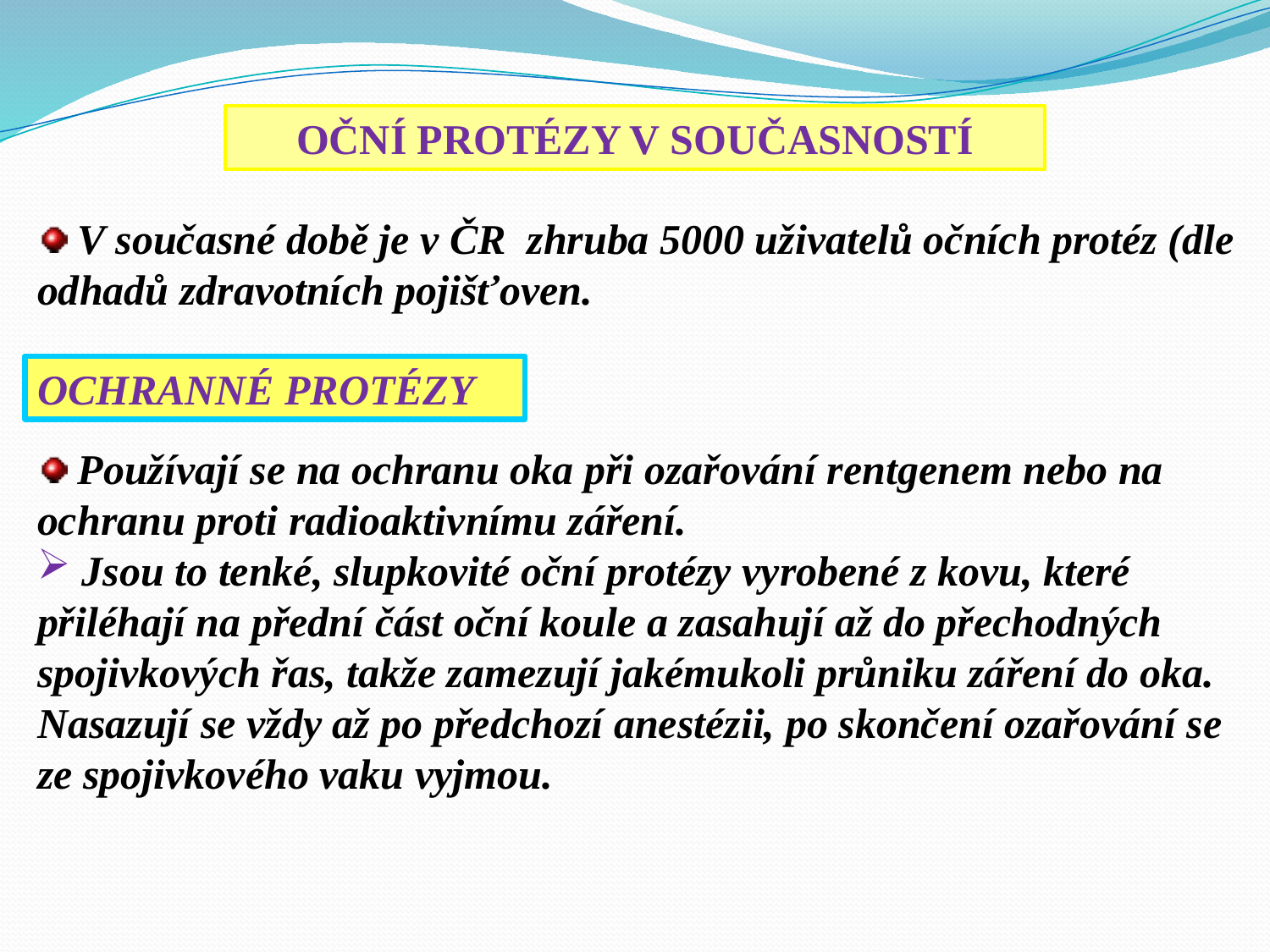

OČNÍ PROTÉZY V SOUČASNOSTÍ
 V současné době je v ČR  zhruba 5000 uživatelů očních protéz (dle odhadů zdravotních pojišťoven.
OCHRANNÉ PROTÉZY
 Používají se na ochranu oka při ozařování rentgenem nebo na ochranu proti radioaktivnímu záření.
 Jsou to tenké, slupkovité oční protézy vyrobené z kovu, které přiléhají na přední část oční koule a zasahují až do přechodných spojivkových řas, takže zamezují jakémukoli průniku záření do oka. Nasazují se vždy až po předchozí anestézii, po skončení ozařování se ze spojivkového vaku vyjmou.